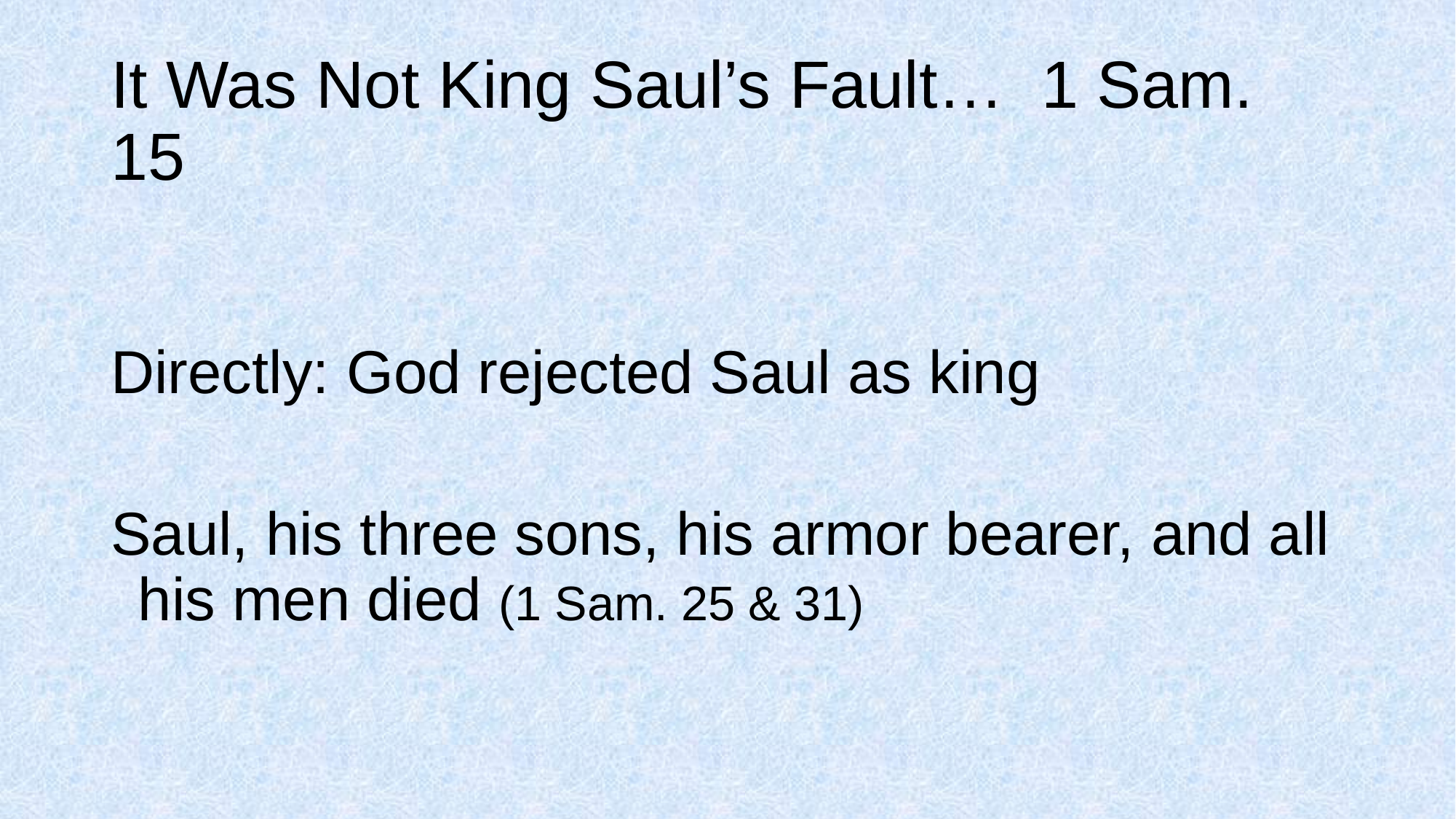

# It Was Not King Saul’s Fault…  1 Sam. 15

Directly: God rejected Saul as king

Saul, his three sons, his armor bearer, and all his men died (1 Sam. 25 & 31)